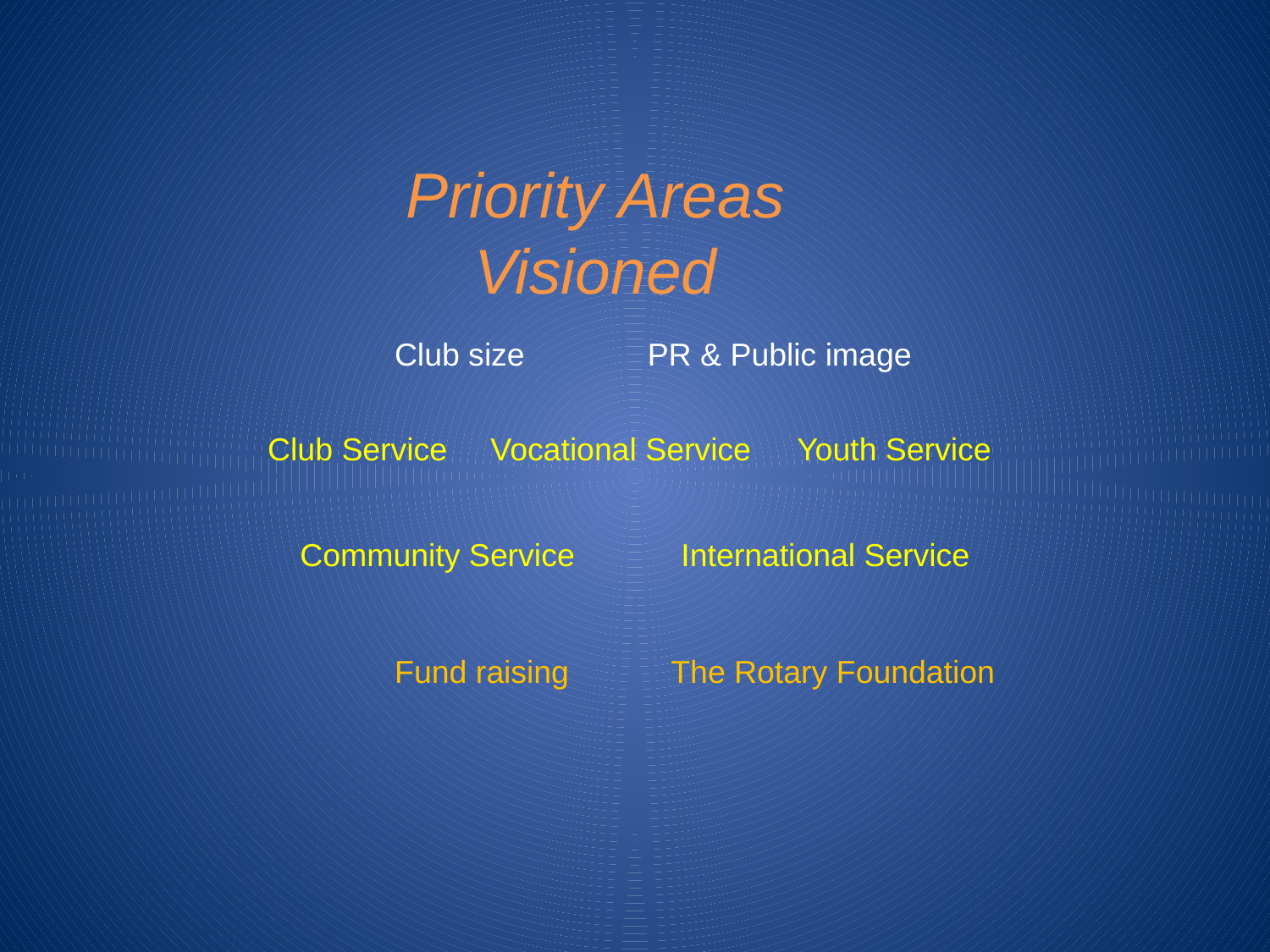

Priority Areas
Visioned
Club size
 PR & Public image
Club Service
Vocational Service
Youth Service
Community Service
International Service
Fund raising
The Rotary Foundation